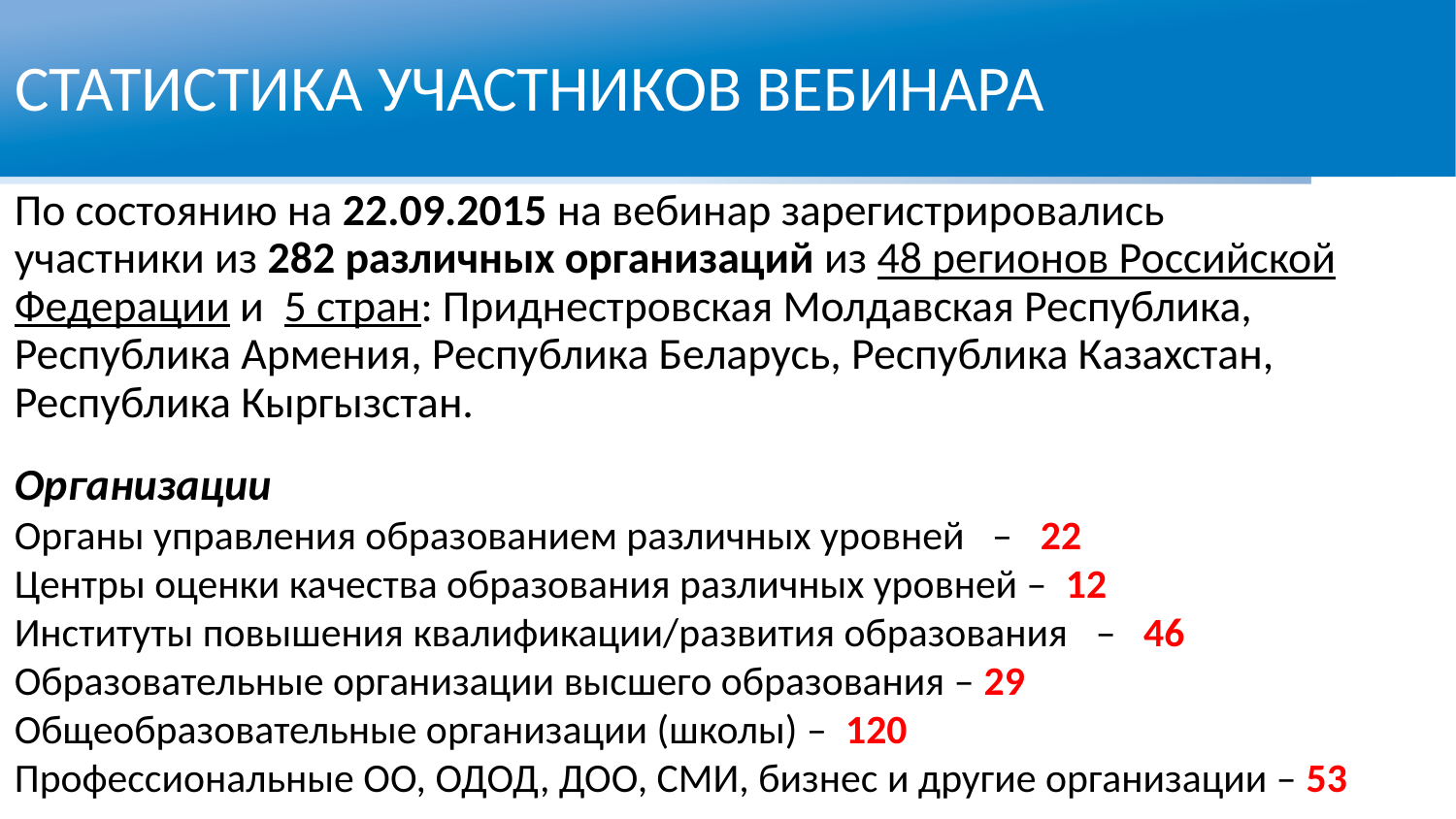

СТАТИСТИКА УЧАСТНИКОВ ВЕБИНАРА
По состоянию на 22.09.2015 на вебинар зарегистрировались
участники из 282 различных организаций из 48 регионов Российской Федерации и  5 стран: Приднестровская Молдавская Республика,  Республика Армения, Республика Беларусь, Республика Казахстан, Республика Кыргызстан.

Организации
Органы управления образованием различных уровней   –   22
Центры оценки качества образования различных уровней –  12
Институты повышения квалификации/развития образования   –   46
Образовательные организации высшего образования – 29
Общеобразовательные организации (школы) –  120
Профессиональные ОО, ОДОД, ДОО, СМИ, бизнес и другие организации – 53